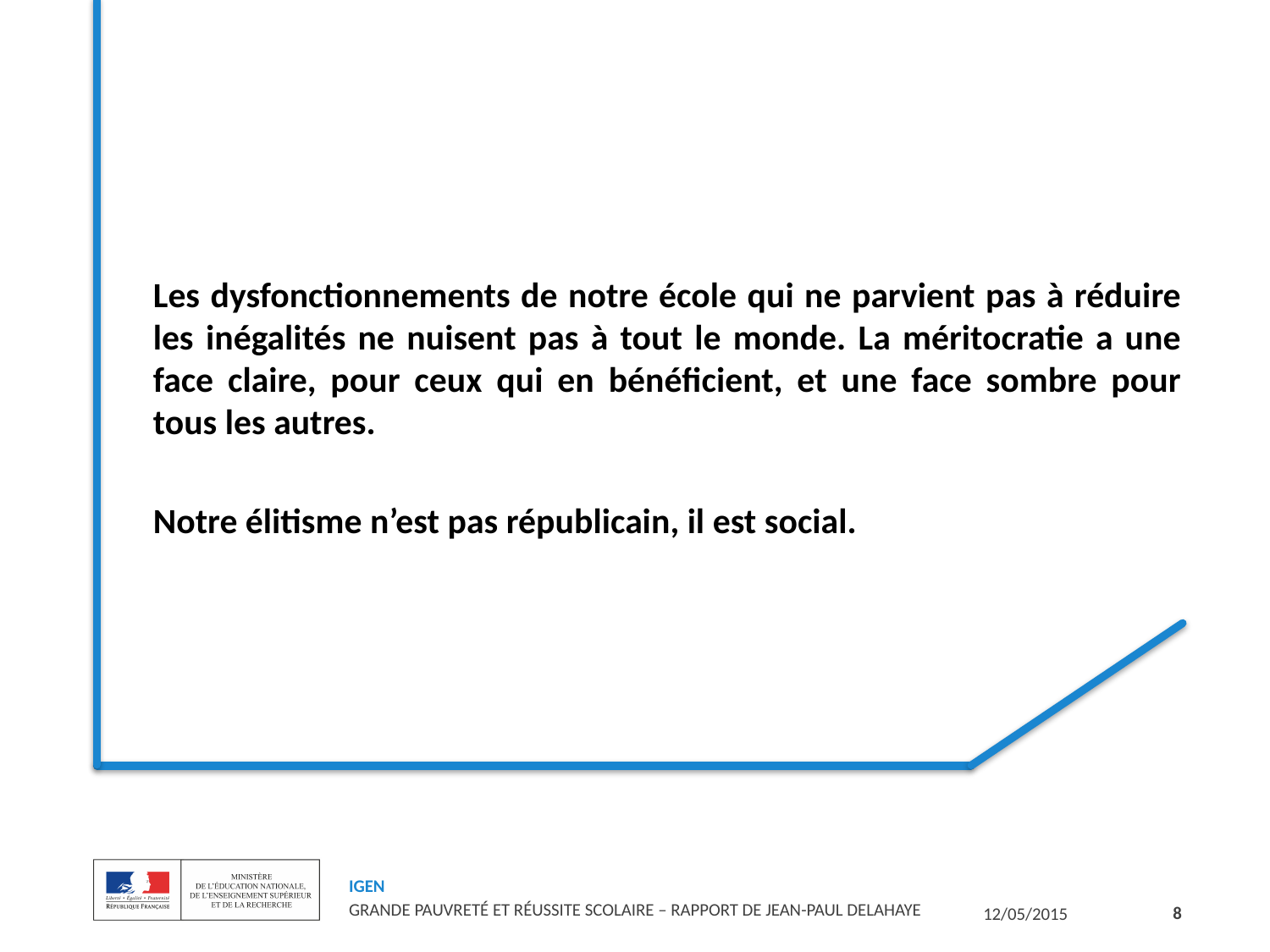

#
Les dysfonctionnements de notre école qui ne parvient pas à réduire les inégalités ne nuisent pas à tout le monde. La méritocratie a une face claire, pour ceux qui en bénéficient, et une face sombre pour tous les autres.

Notre élitisme n’est pas républicain, il est social.
8